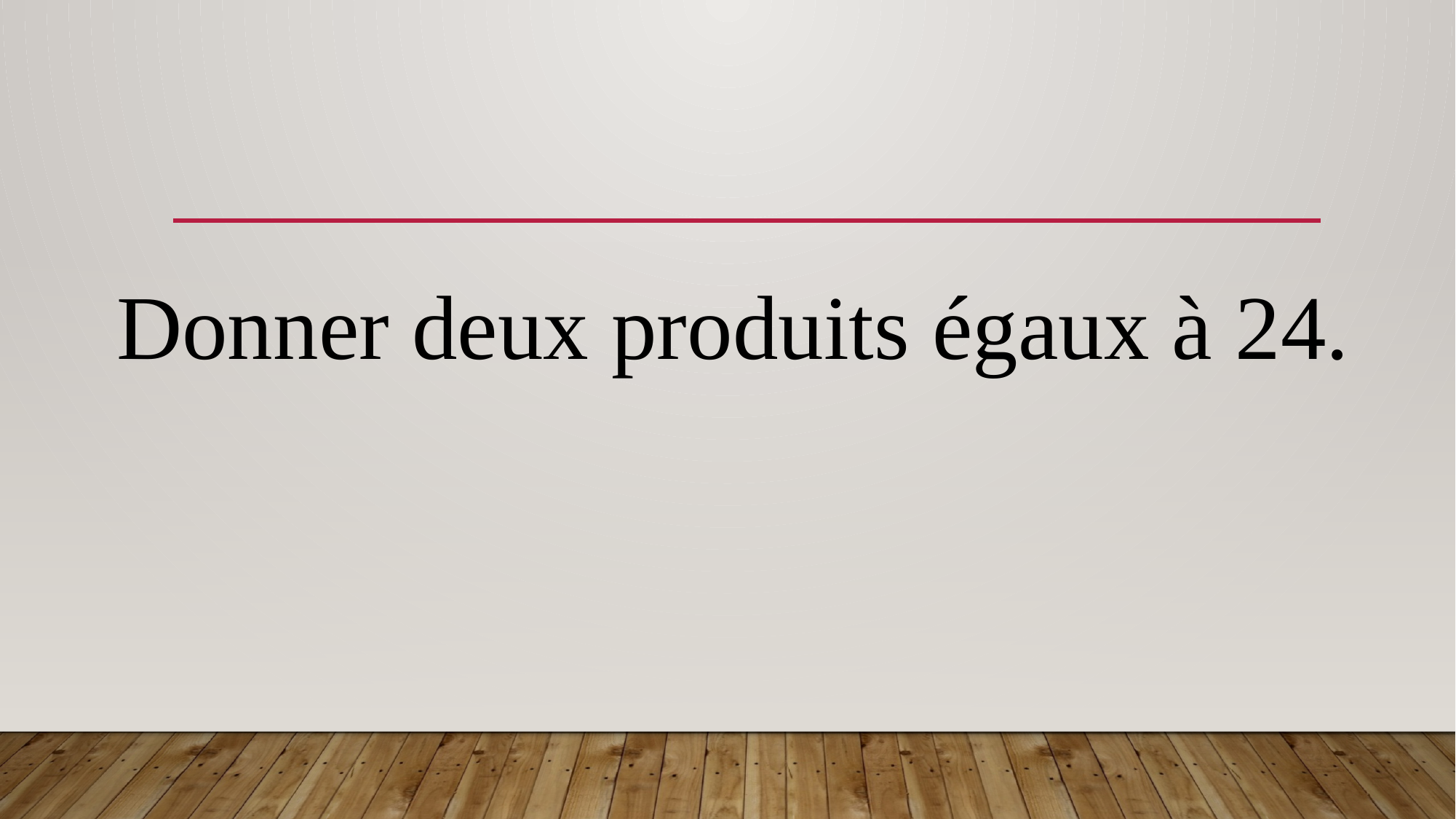

#
Donner deux produits égaux à 24.